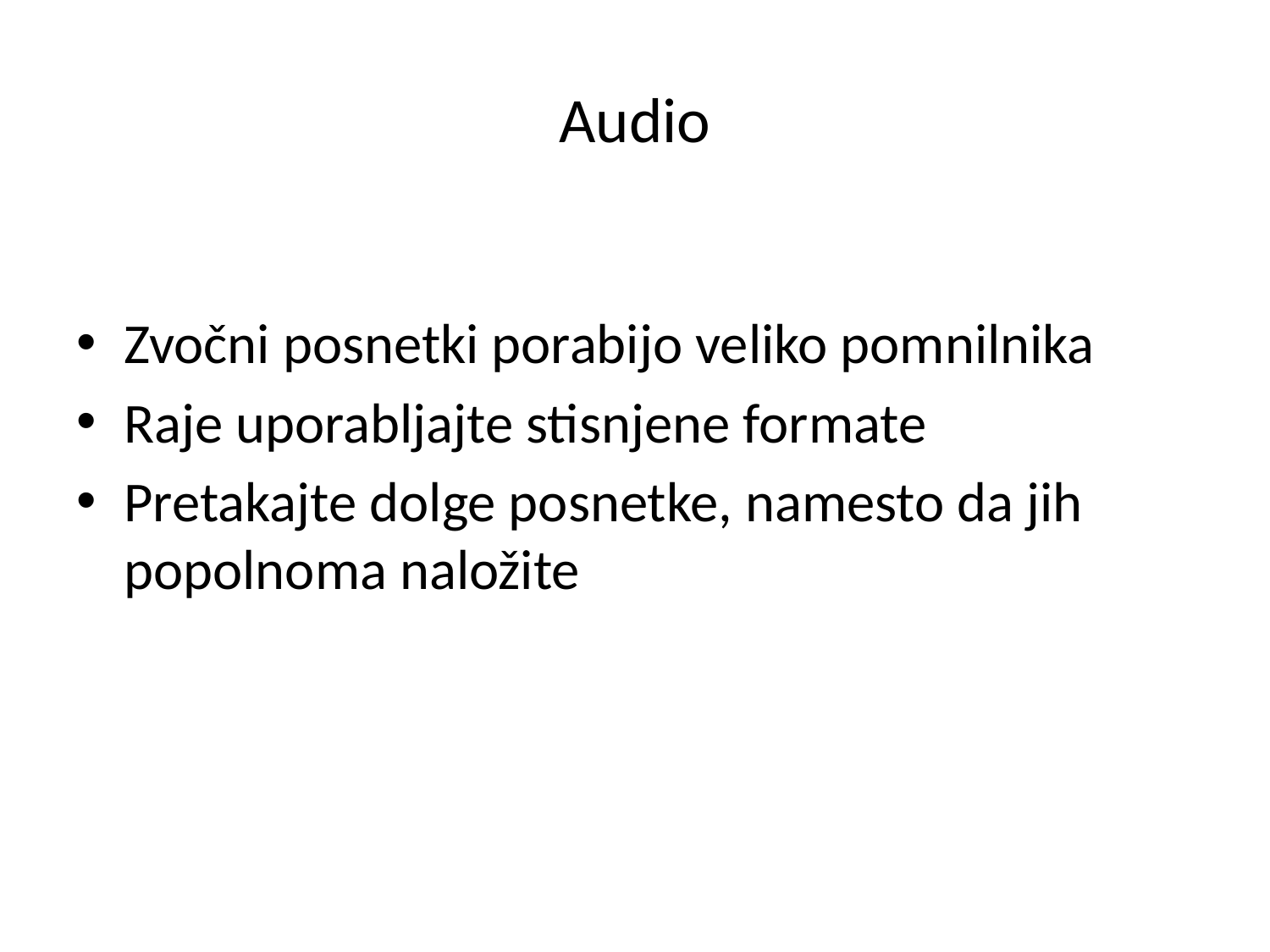

# Audio

Zvočni posnetki porabijo veliko pomnilnika
Raje uporabljajte stisnjene formate
Pretakajte dolge posnetke, namesto da jih popolnoma naložite